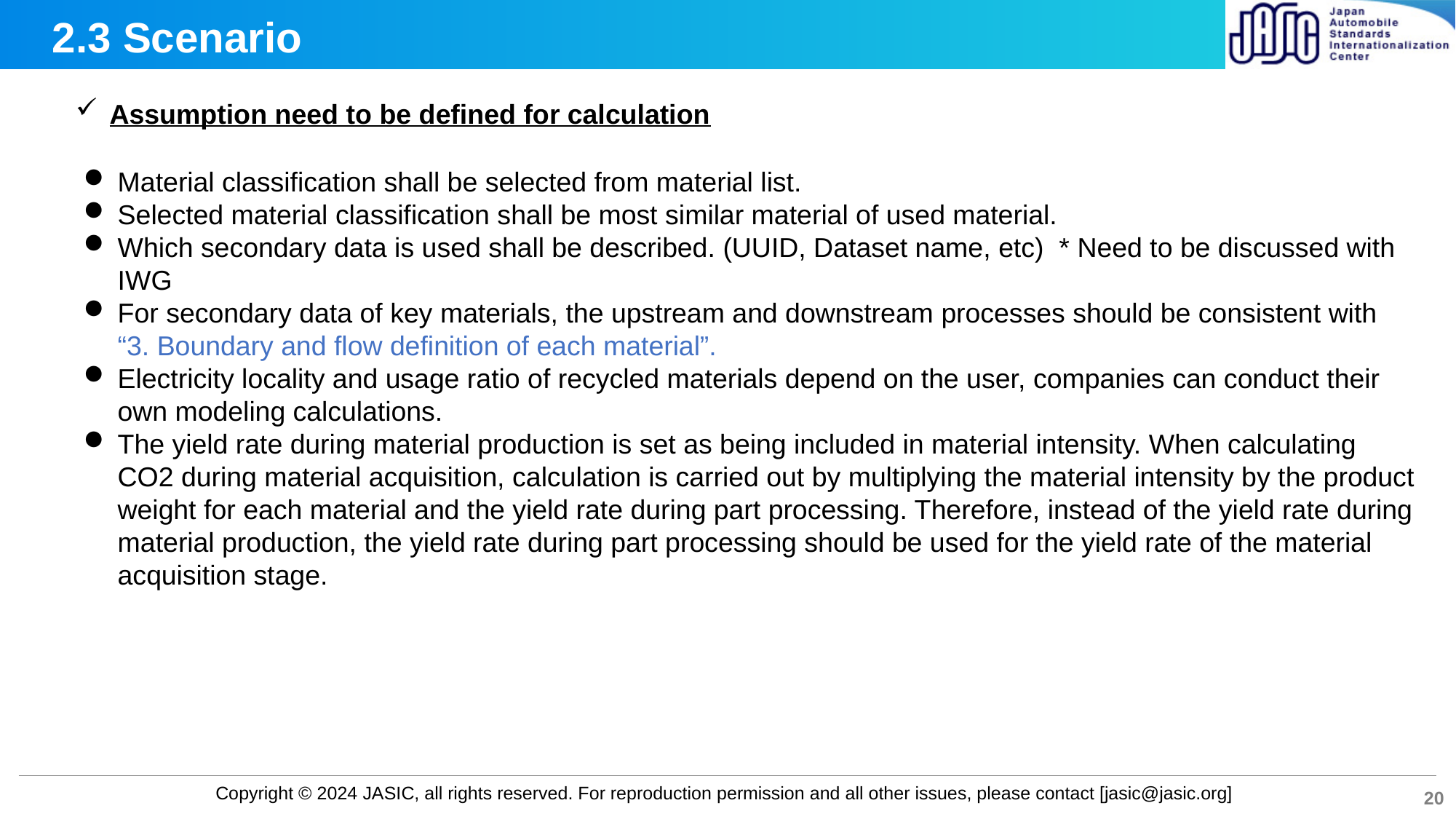

# 2.3 Scenario
Assumption need to be defined for calculation
Material classification shall be selected from material list.
Selected material classification shall be most similar material of used material.
Which secondary data is used shall be described. (UUID, Dataset name, etc)  * Need to be discussed with IWG
For secondary data of key materials, the upstream and downstream processes should be consistent with “3. Boundary and flow definition of each material”.
Electricity locality and usage ratio of recycled materials depend on the user, companies can conduct their own modeling calculations.
The yield rate during material production is set as being included in material intensity. When calculating CO2 during material acquisition, calculation is carried out by multiplying the material intensity by the product weight for each material and the yield rate during part processing. Therefore, instead of the yield rate during material production, the yield rate during part processing should be used for the yield rate of the material acquisition stage.

20